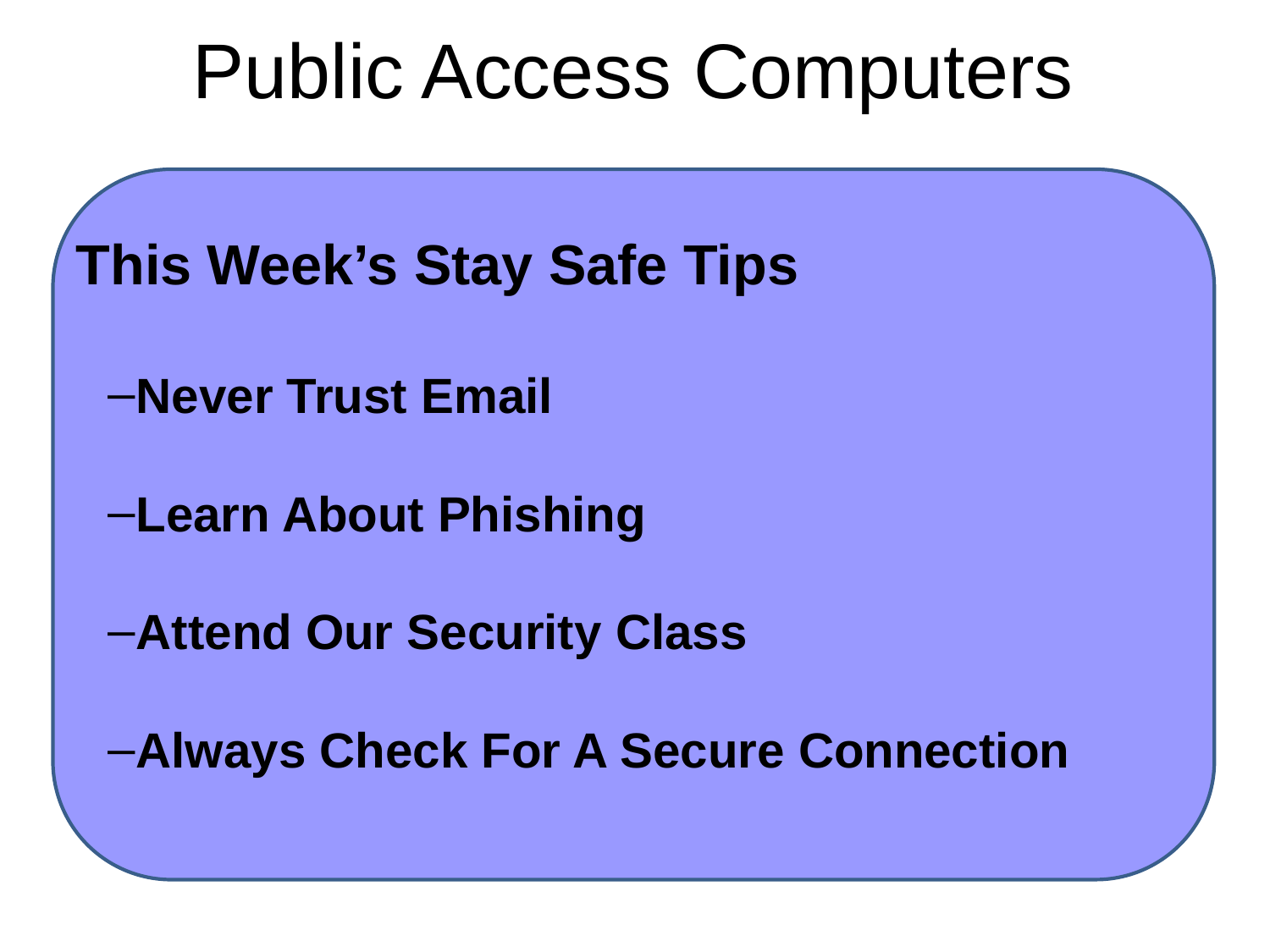

Public Access Computers

This Week’s Stay Safe Tips

Never Trust Email

Learn About Phishing

Attend Our Security Class

Always Check For A Secure Connection